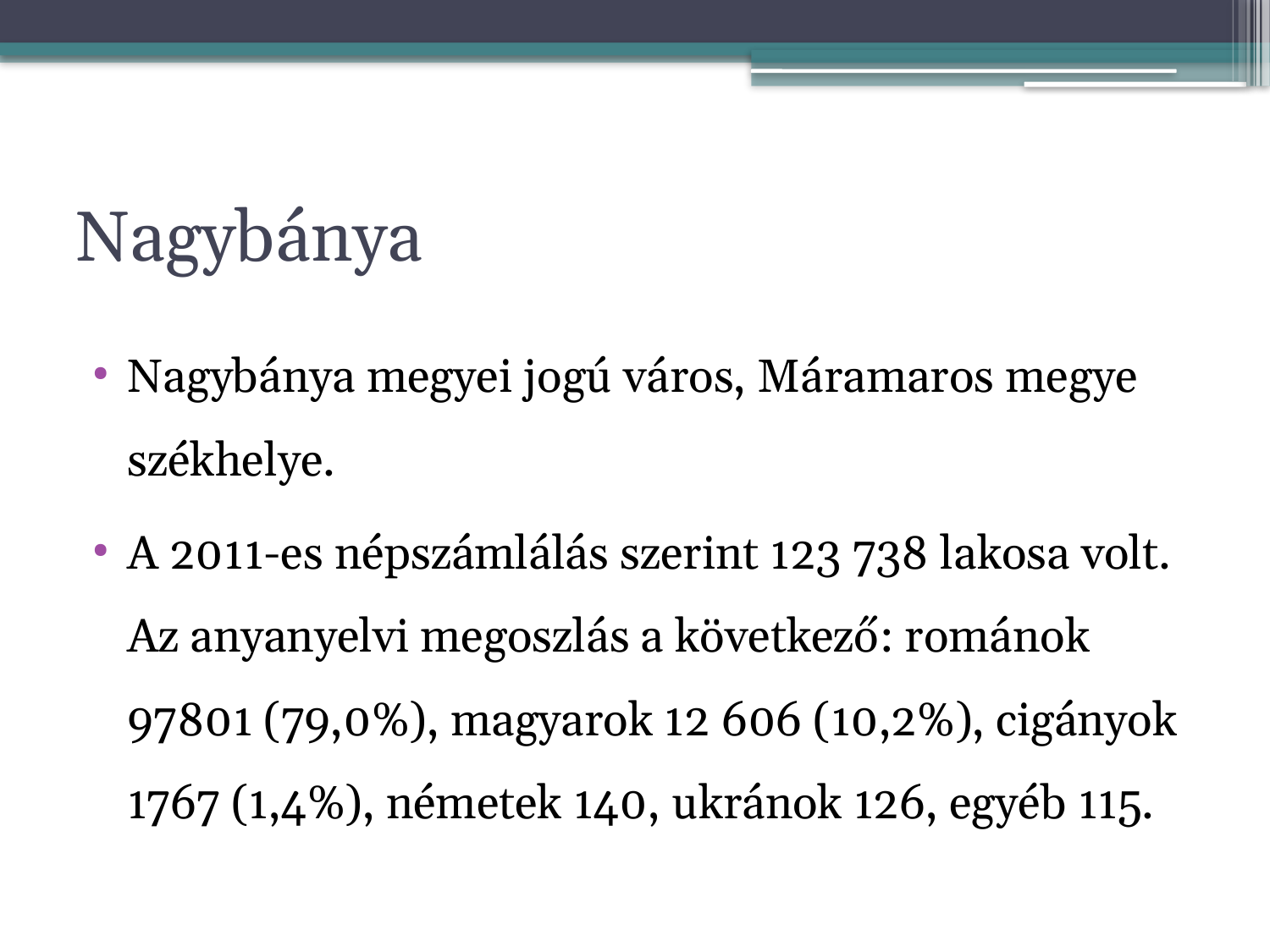

# Nagybánya
Nagybánya megyei jogú város, Máramaros megye székhelye.
A 2011-es népszámlálás szerint 123 738 lakosa volt. Az anyanyelvi megoszlás a következő: románok 97801 (79,0%), magyarok 12 606 (10,2%), cigányok 1767 (1,4%), németek 140, ukránok 126, egyéb 115.